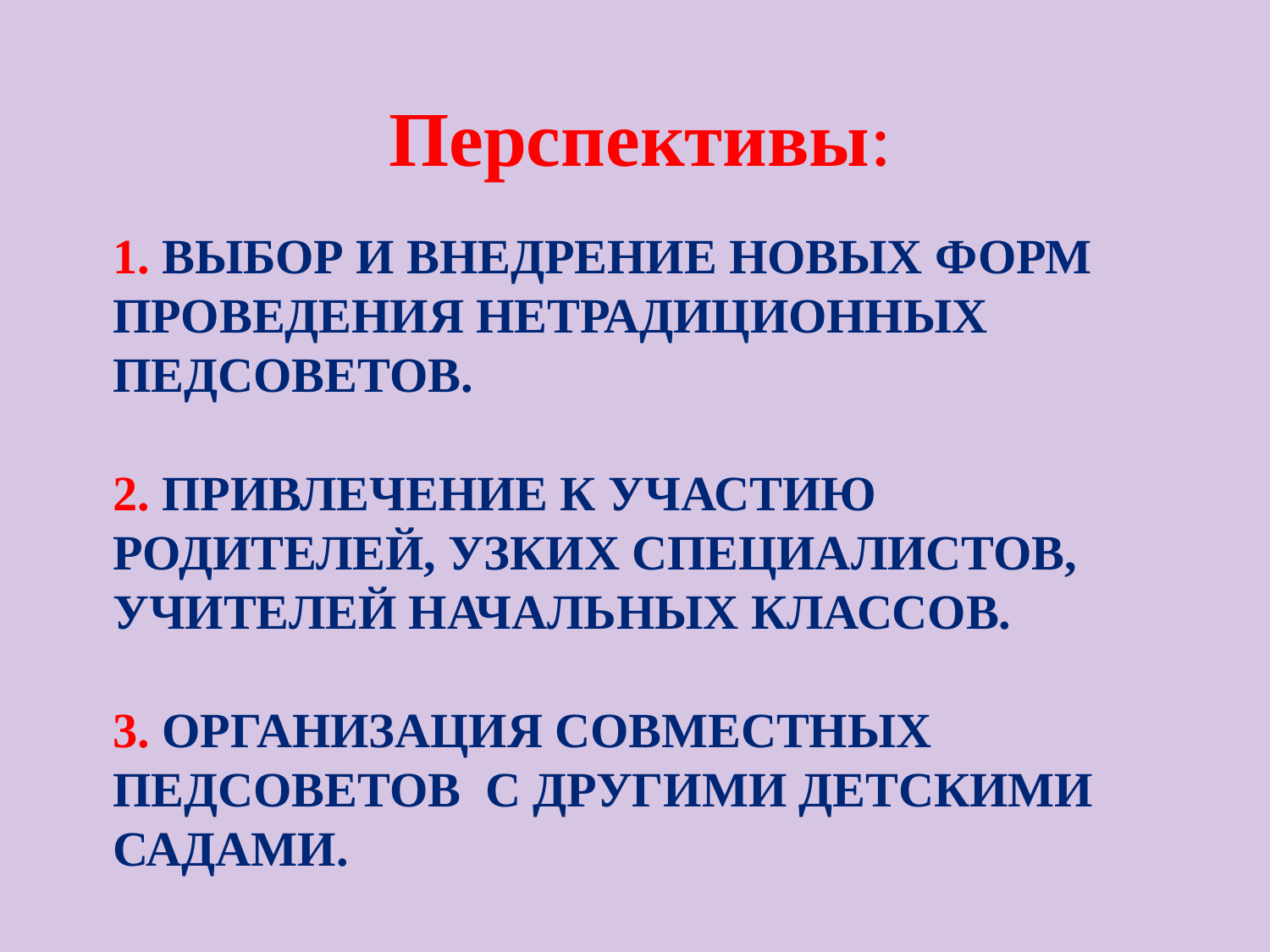

Перспективы:
# 1. Выбор и внедрение новых форм проведения нетрадиционных педсоветов. 2. Привлечение к участию родителей, узких специалистов, учителей начальных классов. 3. организация совместных педсоветов  с другими детскими садами.